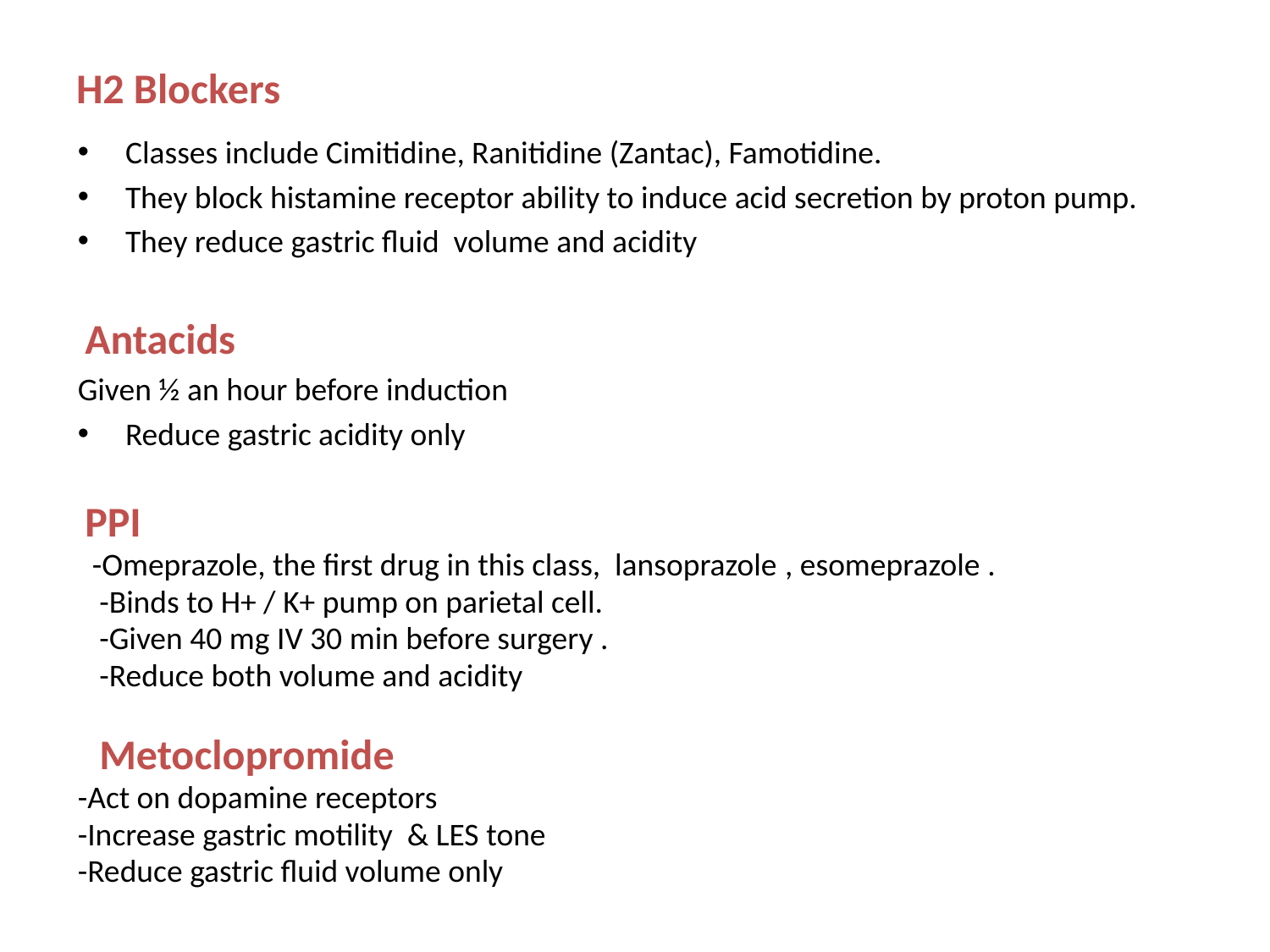

# H2 Blockers
Classes include Cimitidine, Ranitidine (Zantac), Famotidine.
They block histamine receptor ability to induce acid secretion by proton pump.
They reduce gastric fluid  volume and acidity

 Antacids
Given ½ an hour before induction
Reduce gastric acidity only

 PPI
  -Omeprazole, the first drug in this class,  lansoprazole , esomeprazole .
   -Binds to H+ / K+ pump on parietal cell.
   -Given 40 mg IV 30 min before surgery .
   -Reduce both volume and acidity

   Metoclopromide
-Act on dopamine receptors
-Increase gastric motility  & LES tone
-Reduce gastric fluid volume only